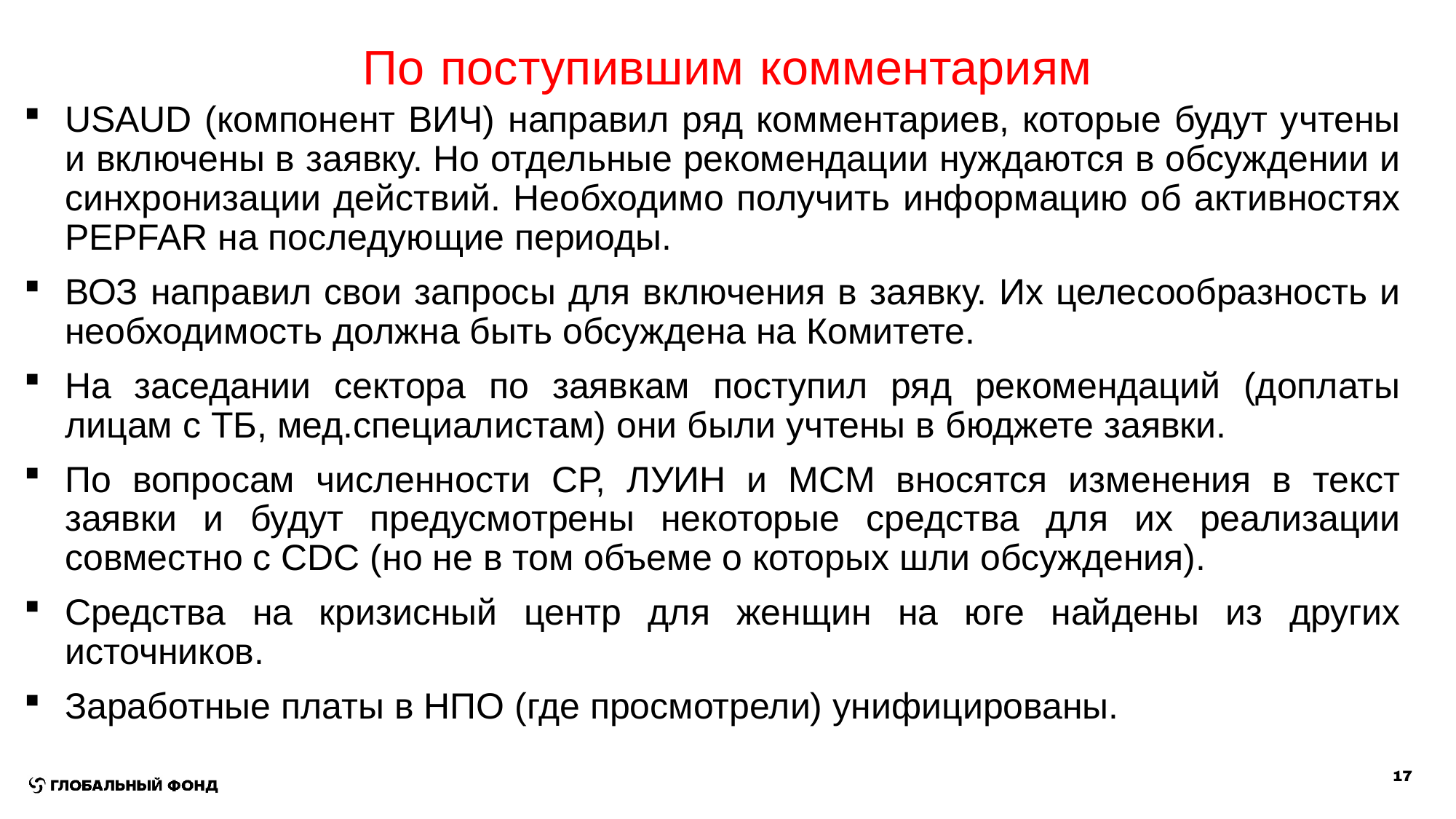

# По поступившим комментариям
USAUD (компонент ВИЧ) направил ряд комментариев, которые будут учтены и включены в заявку. Но отдельные рекомендации нуждаются в обсуждении и синхронизации действий. Необходимо получить информацию об активностях PEPFAR на последующие периоды.
ВОЗ направил свои запросы для включения в заявку. Их целесообразность и необходимость должна быть обсуждена на Комитете.
На заседании сектора по заявкам поступил ряд рекомендаций (доплаты лицам с ТБ, мед.специалистам) они были учтены в бюджете заявки.
По вопросам численности СР, ЛУИН и МСМ вносятся изменения в текст заявки и будут предусмотрены некоторые средства для их реализации совместно с CDC (но не в том объеме о которых шли обсуждения).
Средства на кризисный центр для женщин на юге найдены из других источников.
Заработные платы в НПО (где просмотрели) унифицированы.

17